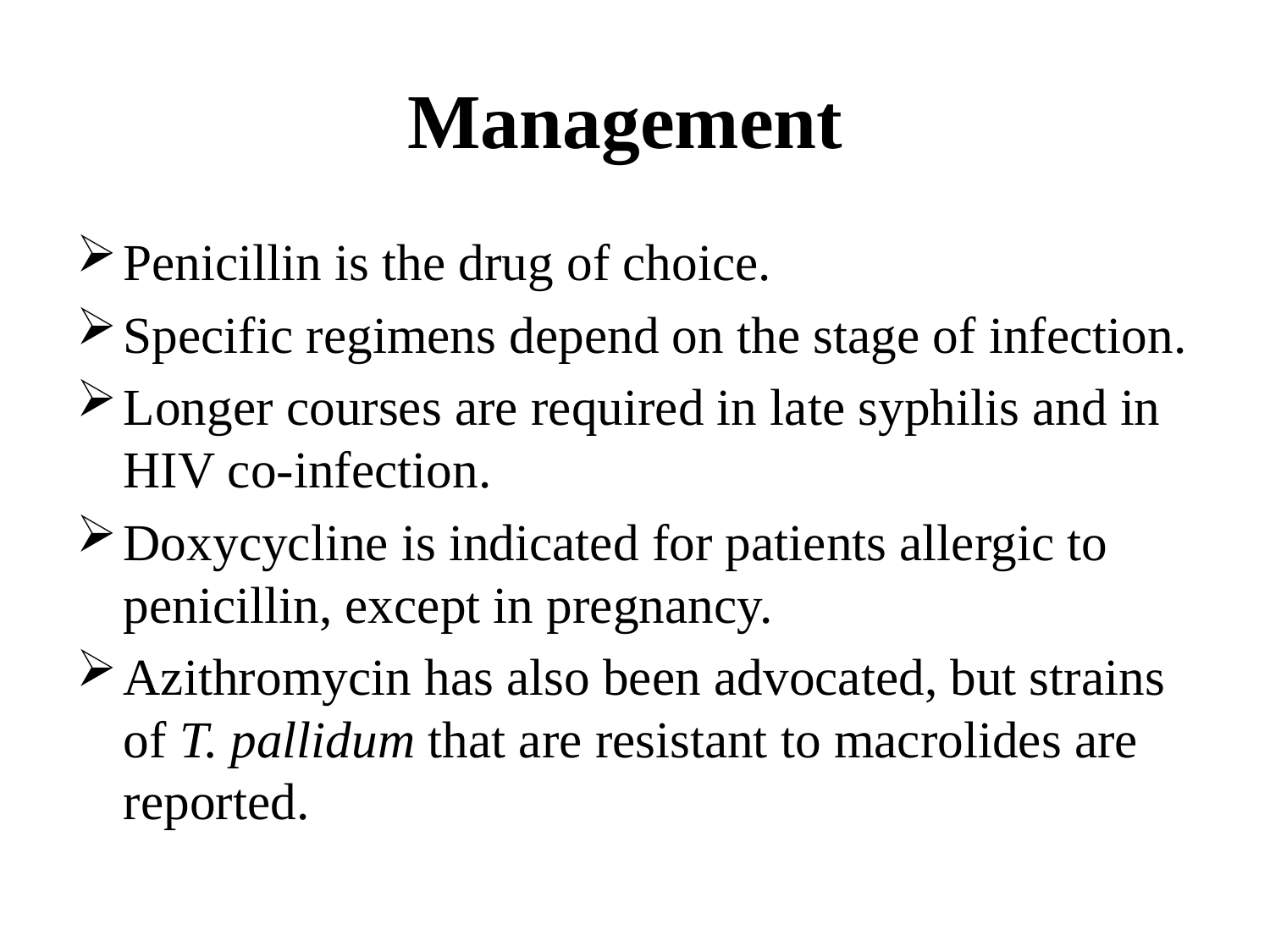

# Management
Penicillin is the drug of choice.
Specific regimens depend on the stage of infection.
Longer courses are required in late syphilis and in HIV co-infection.
Doxycycline is indicated for patients allergic to penicillin, except in pregnancy.
Azithromycin has also been advocated, but strains of T. pallidum that are resistant to macrolides are reported.